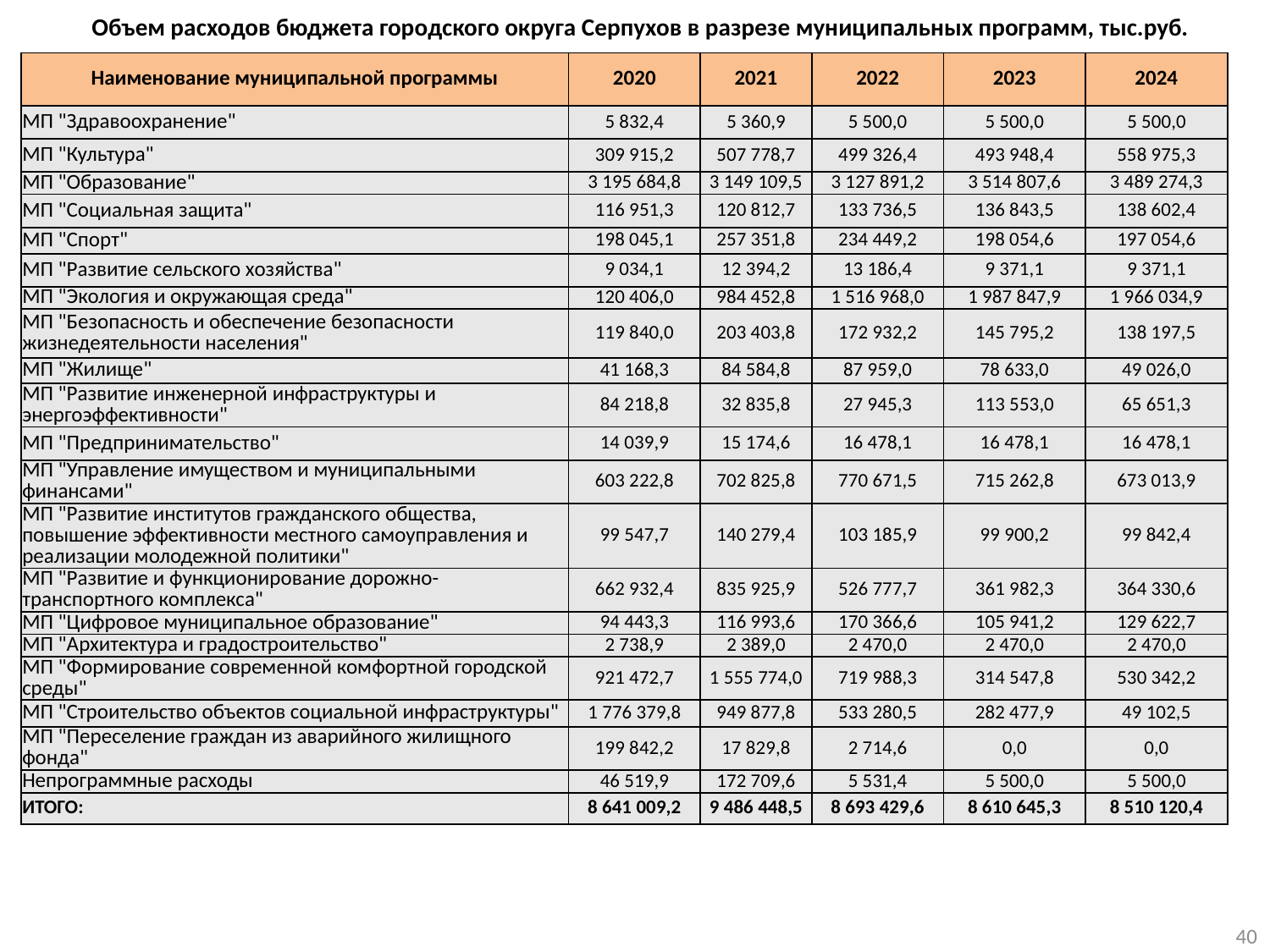

# Объем расходов бюджета городского округа Серпухов в разрезе муниципальных программ, тыс.руб.
| Наименование муниципальной программы | 2020 | 2021 | 2022 | 2023 | 2024 |
| --- | --- | --- | --- | --- | --- |
| МП "Здравоохранение" | 5 832,4 | 5 360,9 | 5 500,0 | 5 500,0 | 5 500,0 |
| МП "Культура" | 309 915,2 | 507 778,7 | 499 326,4 | 493 948,4 | 558 975,3 |
| МП "Образование" | 3 195 684,8 | 3 149 109,5 | 3 127 891,2 | 3 514 807,6 | 3 489 274,3 |
| МП "Социальная защита" | 116 951,3 | 120 812,7 | 133 736,5 | 136 843,5 | 138 602,4 |
| МП "Спорт" | 198 045,1 | 257 351,8 | 234 449,2 | 198 054,6 | 197 054,6 |
| МП "Развитие сельского хозяйства" | 9 034,1 | 12 394,2 | 13 186,4 | 9 371,1 | 9 371,1 |
| МП "Экология и окружающая среда" | 120 406,0 | 984 452,8 | 1 516 968,0 | 1 987 847,9 | 1 966 034,9 |
| МП "Безопасность и обеспечение безопасности жизнедеятельности населения" | 119 840,0 | 203 403,8 | 172 932,2 | 145 795,2 | 138 197,5 |
| МП "Жилище" | 41 168,3 | 84 584,8 | 87 959,0 | 78 633,0 | 49 026,0 |
| МП "Развитие инженерной инфраструктуры и энергоэффективности" | 84 218,8 | 32 835,8 | 27 945,3 | 113 553,0 | 65 651,3 |
| МП "Предпринимательство" | 14 039,9 | 15 174,6 | 16 478,1 | 16 478,1 | 16 478,1 |
| МП "Управление имуществом и муниципальными финансами" | 603 222,8 | 702 825,8 | 770 671,5 | 715 262,8 | 673 013,9 |
| МП "Развитие институтов гражданского общества, повышение эффективности местного самоуправления и реализации молодежной политики" | 99 547,7 | 140 279,4 | 103 185,9 | 99 900,2 | 99 842,4 |
| МП "Развитие и функционирование дорожно- транспортного комплекса" | 662 932,4 | 835 925,9 | 526 777,7 | 361 982,3 | 364 330,6 |
| МП "Цифровое муниципальное образование" | 94 443,3 | 116 993,6 | 170 366,6 | 105 941,2 | 129 622,7 |
| МП "Архитектура и градостроительство" | 2 738,9 | 2 389,0 | 2 470,0 | 2 470,0 | 2 470,0 |
| МП "Формирование современной комфортной городской среды" | 921 472,7 | 1 555 774,0 | 719 988,3 | 314 547,8 | 530 342,2 |
| МП "Строительство объектов социальной инфраструктуры" | 1 776 379,8 | 949 877,8 | 533 280,5 | 282 477,9 | 49 102,5 |
| МП "Переселение граждан из аварийного жилищного фонда" | 199 842,2 | 17 829,8 | 2 714,6 | 0,0 | 0,0 |
| Непрограммные расходы | 46 519,9 | 172 709,6 | 5 531,4 | 5 500,0 | 5 500,0 |
| ИТОГО: | 8 641 009,2 | 9 486 448,5 | 8 693 429,6 | 8 610 645,3 | 8 510 120,4 |
40